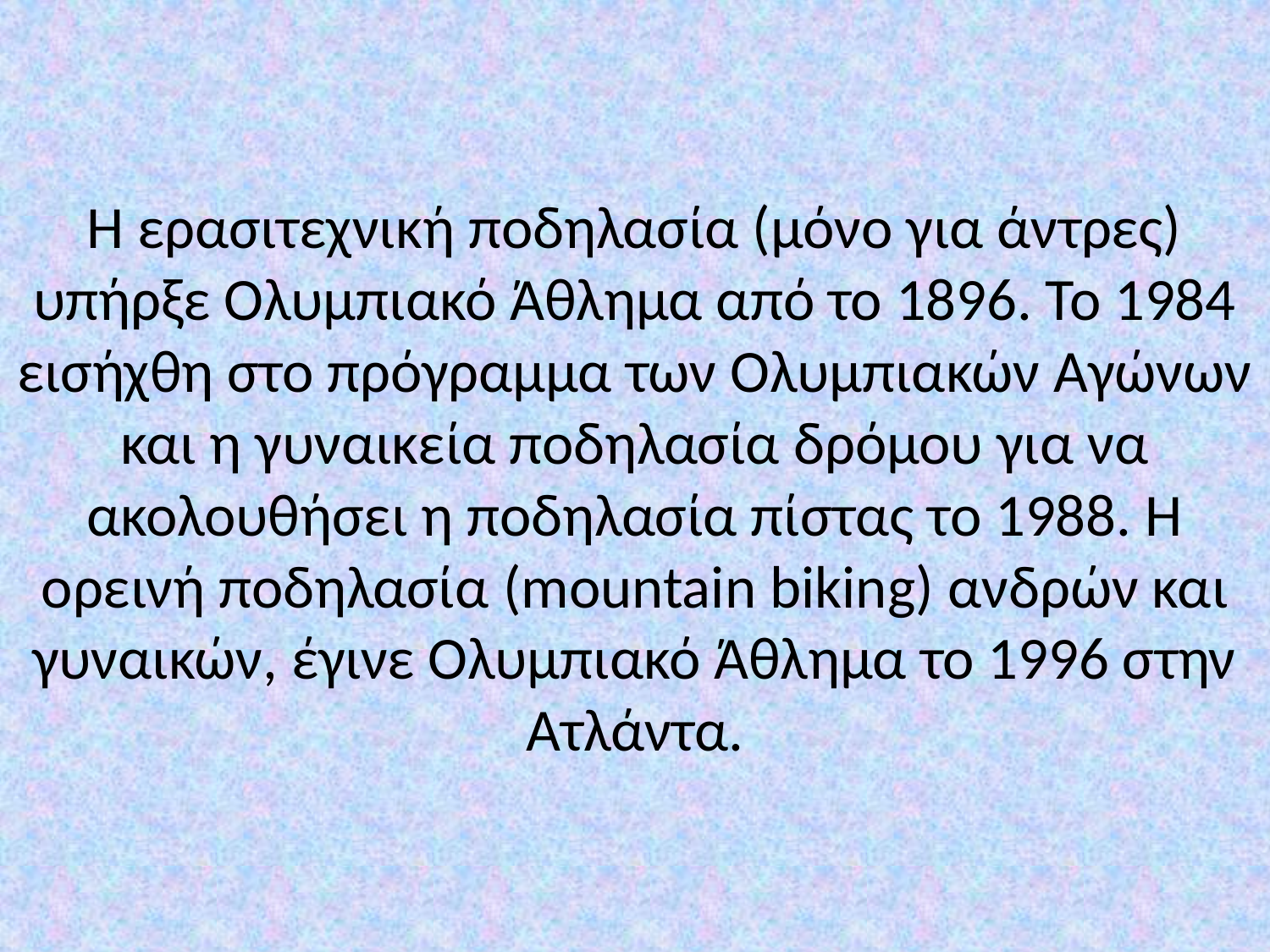

# Η ερασιτεχνική ποδηλασία (μόνο για άντρες) υπήρξε Ολυμπιακό Άθλημα από το 1896. Το 1984 εισήχθη στο πρόγραμμα των Ολυμπιακών Αγώνων και η γυναικεία ποδηλασία δρόμου για να ακολουθήσει η ποδηλασία πίστας το 1988. Η ορεινή ποδηλασία (mountain biking) ανδρών και γυναικών, έγινε Ολυμπιακό Άθλημα το 1996 στην Ατλάντα.